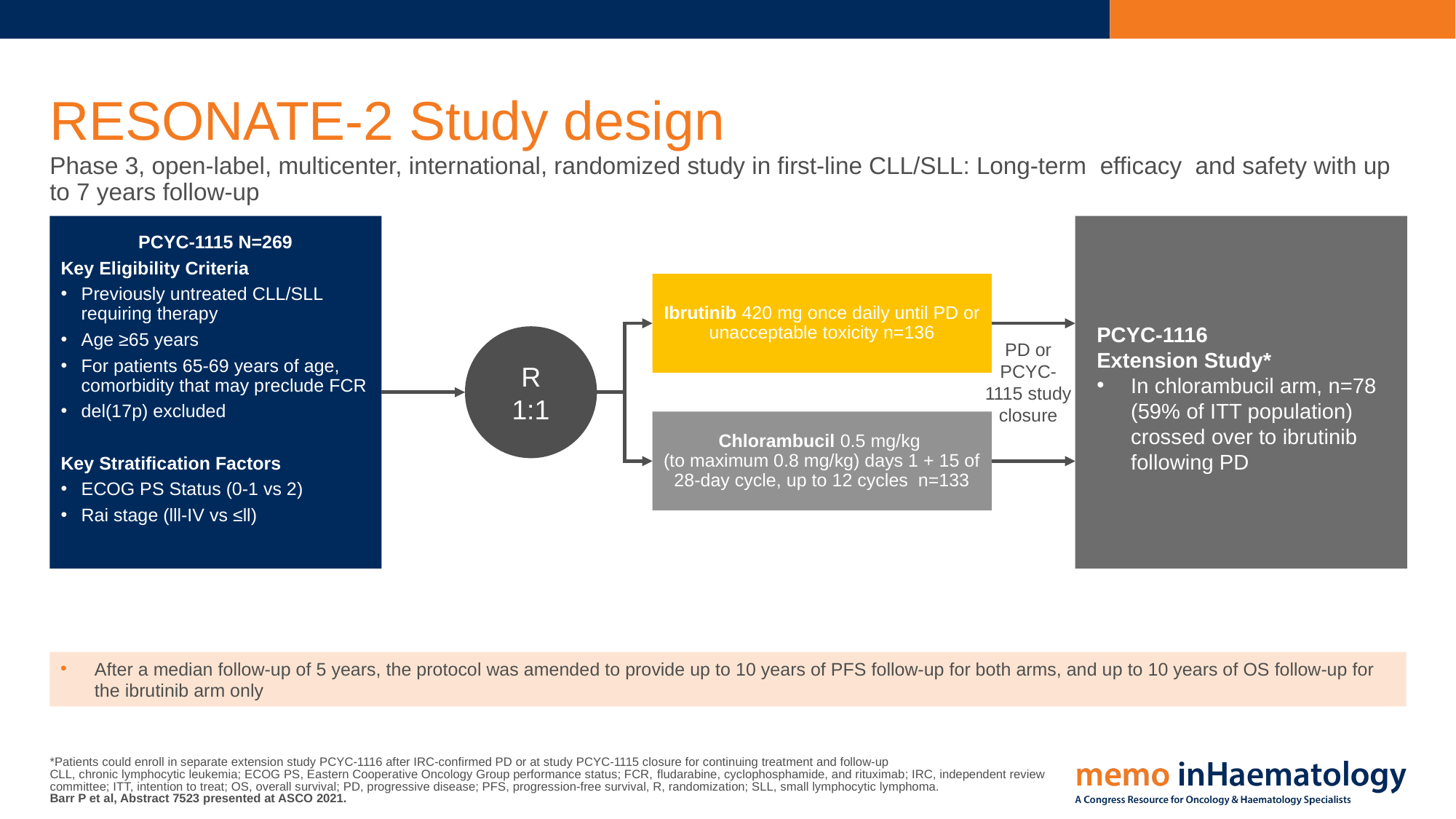

# RESONATE-2 Study design
Phase 3, open-label, multicenter, international, randomized study in first-line CLL/SLL: Long-term  efficacy  and safety with up to 7 years follow-up
PCYC-1115 N=269
Key Eligibility Criteria
Previously untreated CLL/SLL requiring therapy
Age ≥65 years
For patients 65-69 years of age, comorbidity that may preclude FCR
del(17p) excluded

Key Stratification Factors
ECOG PS Status (0-1 vs 2)
Rai stage (lll-IV vs ≤ll)

PCYC-1116
Extension Study*
In chlorambucil arm, n=78 (59% of ITT population) crossed over to ibrutinib following PD
Ibrutinib 420 mg once daily until PD or unacceptable toxicity n=136
R
1:1
PD or PCYC-1115 study closure
Chlorambucil 0.5 mg/kg
(to maximum 0.8 mg/kg) days 1 + 15 of 28-day cycle, up to 12 cycles  n=133
After a median follow-up of 5 years, the protocol was amended to provide up to 10 years of PFS follow-up for both arms, and up to 10 years of OS follow-up for the ibrutinib arm only
*Patients could enroll in separate extension study PCYC-1116 after IRC-confirmed PD or at study PCYC-1115 closure for continuing treatment and follow-up
CLL, chronic lymphocytic leukemia; ECOG PS, Eastern Cooperative Oncology Group performance status; FCR, fludarabine, cyclophosphamide, and rituximab; IRC, independent review committee; ITT, intention to treat; OS, overall survival; PD, progressive disease; PFS, progression-free survival, R, randomization; SLL, small lymphocytic lymphoma.
Barr P et al, Abstract 7523 presented at ASCO 2021.